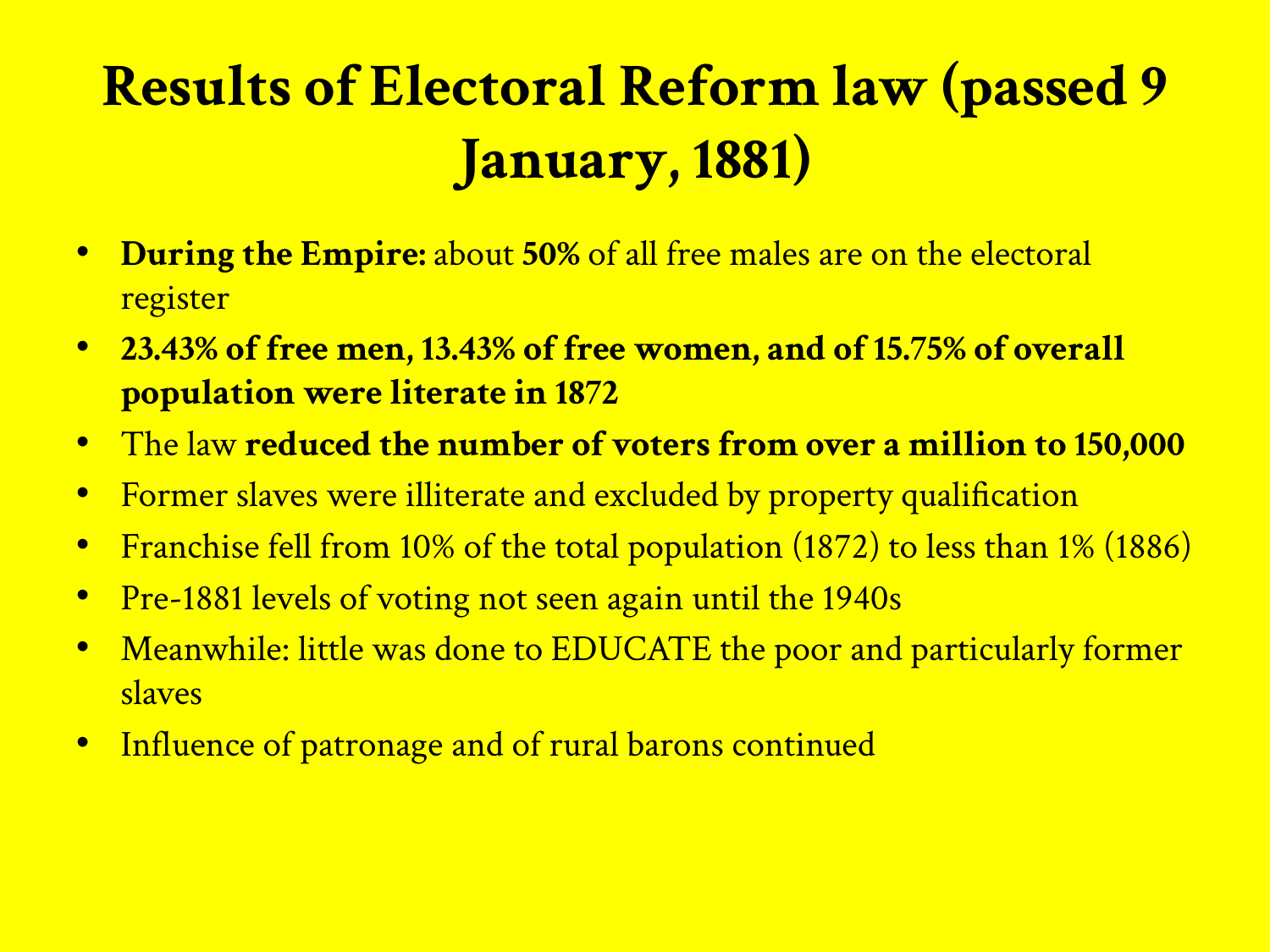

# Results of Electoral Reform law (passed 9 January, 1881)
During the Empire: about 50% of all free males are on the electoral register
23.43% of free men, 13.43% of free women, and of 15.75% of overall population were literate in 1872
The law reduced the number of voters from over a million to 150,000
Former slaves were illiterate and excluded by property qualification
Franchise fell from 10% of the total population (1872) to less than 1% (1886)
Pre-1881 levels of voting not seen again until the 1940s
Meanwhile: little was done to EDUCATE the poor and particularly former slaves
Influence of patronage and of rural barons continued